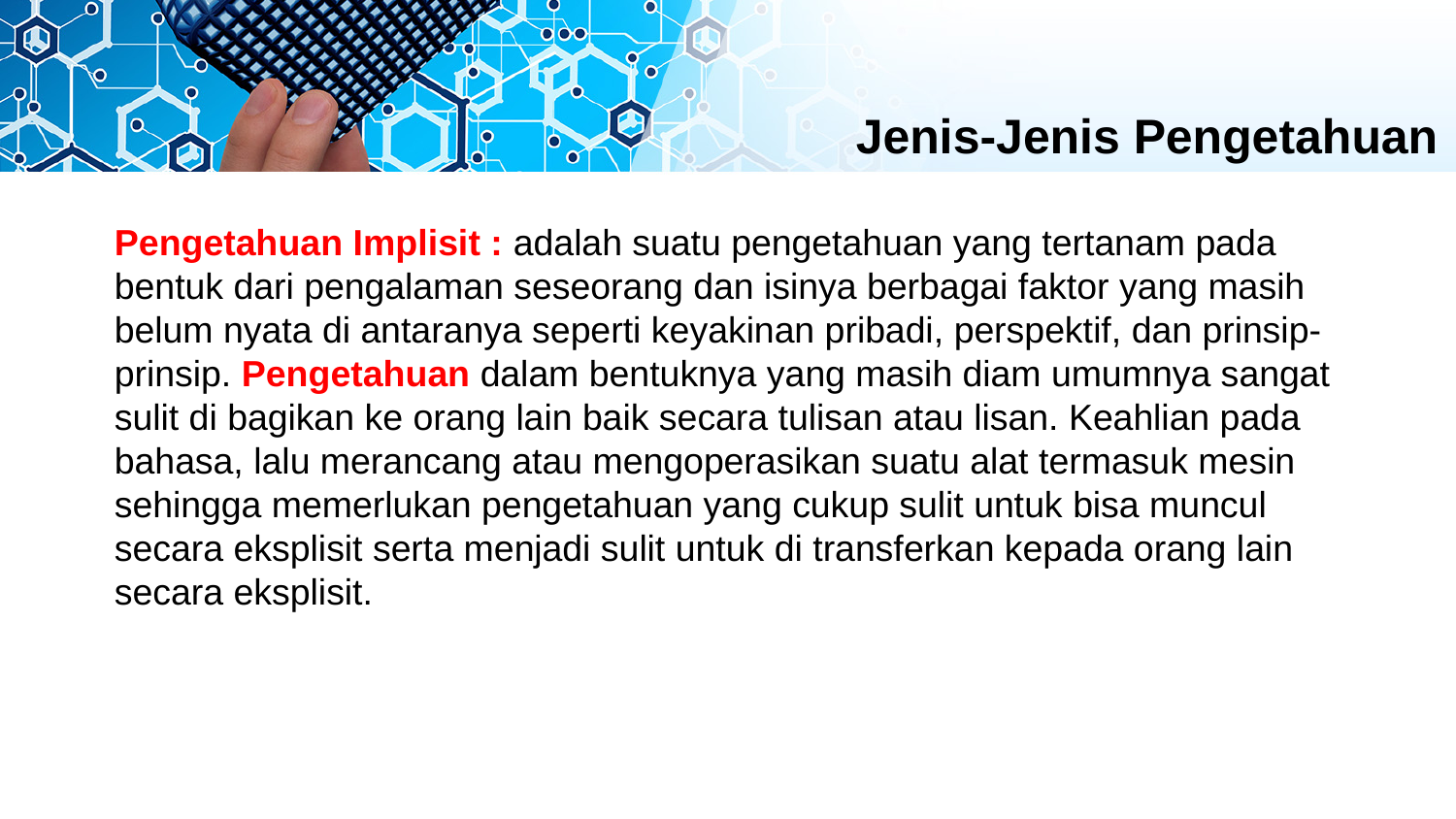

Jenis-Jenis Pengetahuan
Pengetahuan Implisit : adalah suatu pengetahuan yang tertanam pada bentuk dari pengalaman seseorang dan isinya berbagai faktor yang masih belum nyata di antaranya seperti keyakinan pribadi, perspektif, dan prinsip-prinsip. Pengetahuan dalam bentuknya yang masih diam umumnya sangat sulit di bagikan ke orang lain baik secara tulisan atau lisan. Keahlian pada bahasa, lalu merancang atau mengoperasikan suatu alat termasuk mesin sehingga memerlukan pengetahuan yang cukup sulit untuk bisa muncul secara eksplisit serta menjadi sulit untuk di transferkan kepada orang lain secara eksplisit.